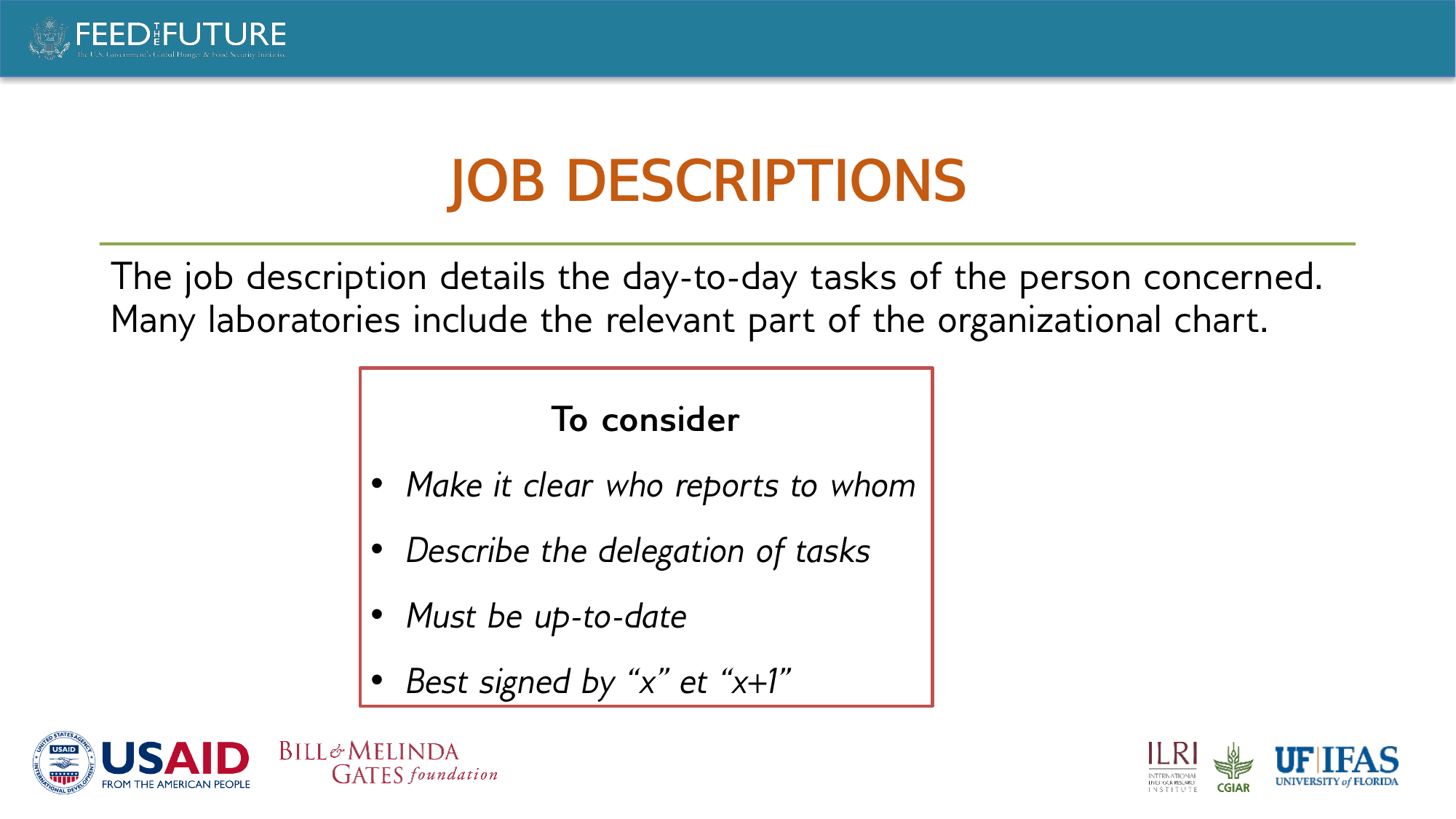

# JOB DESCRIPTIONS
The job description details the day-to-day tasks of the person concerned. Many laboratories include the relevant part of the organizational chart.
To consider
Make it clear who reports to whom
Describe the delegation of tasks
Must be up-to-date
Best signed by “x” et “x+1”